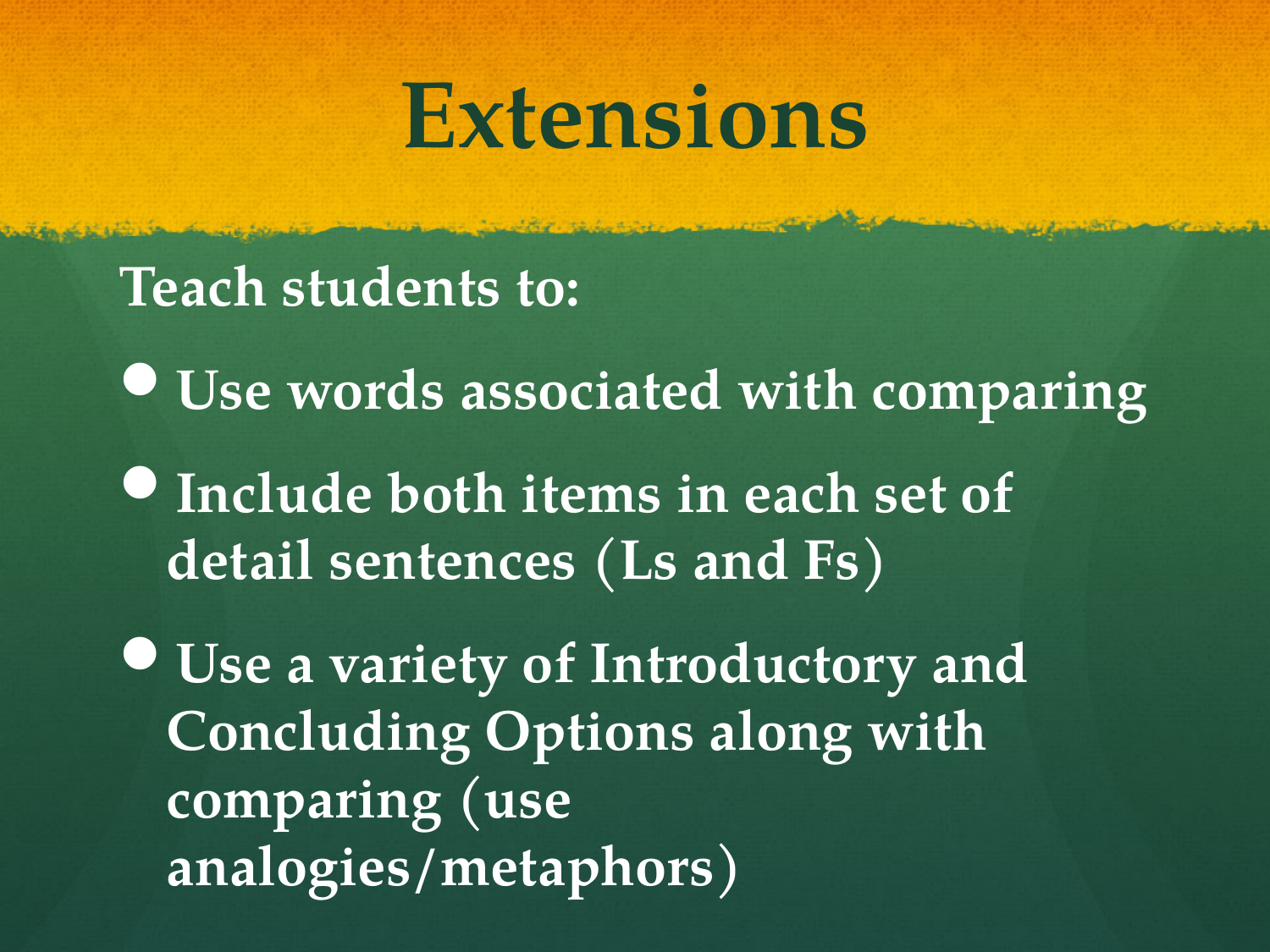

# Extensions
Teach students to:
Use words associated with comparing
Include both items in each set of detail sentences (Ls and Fs)
Use a variety of Introductory and Concluding Options along with comparing (use analogies/metaphors)